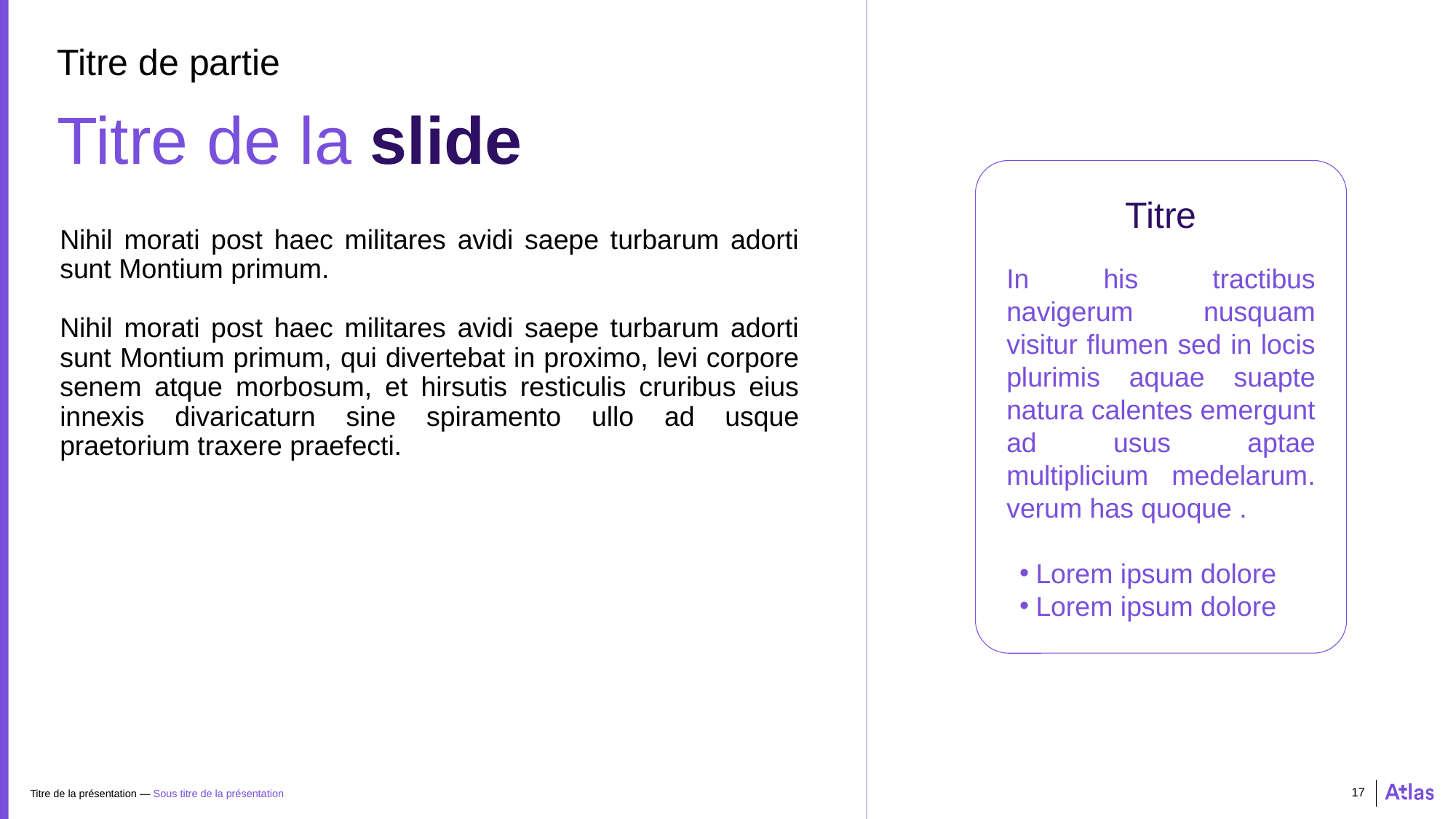

Titre de partie
Titre de la slide
Titre

In his tractibus navigerum nusquam visitur flumen sed in locis plurimis aquae suapte natura calentes emergunt ad usus aptae multiplicium medelarum. verum has quoque .

Lorem ipsum dolore
Lorem ipsum dolore
Nihil morati post haec militares avidi saepe turbarum adorti sunt Montium primum.

Nihil morati post haec militares avidi saepe turbarum adorti sunt Montium primum, qui divertebat in proximo, levi corpore senem atque morbosum, et hirsutis resticulis cruribus eius innexis divaricaturn sine spiramento ullo ad usque praetorium traxere praefecti.
Titre de la présentation — Sous titre de la présentation
17